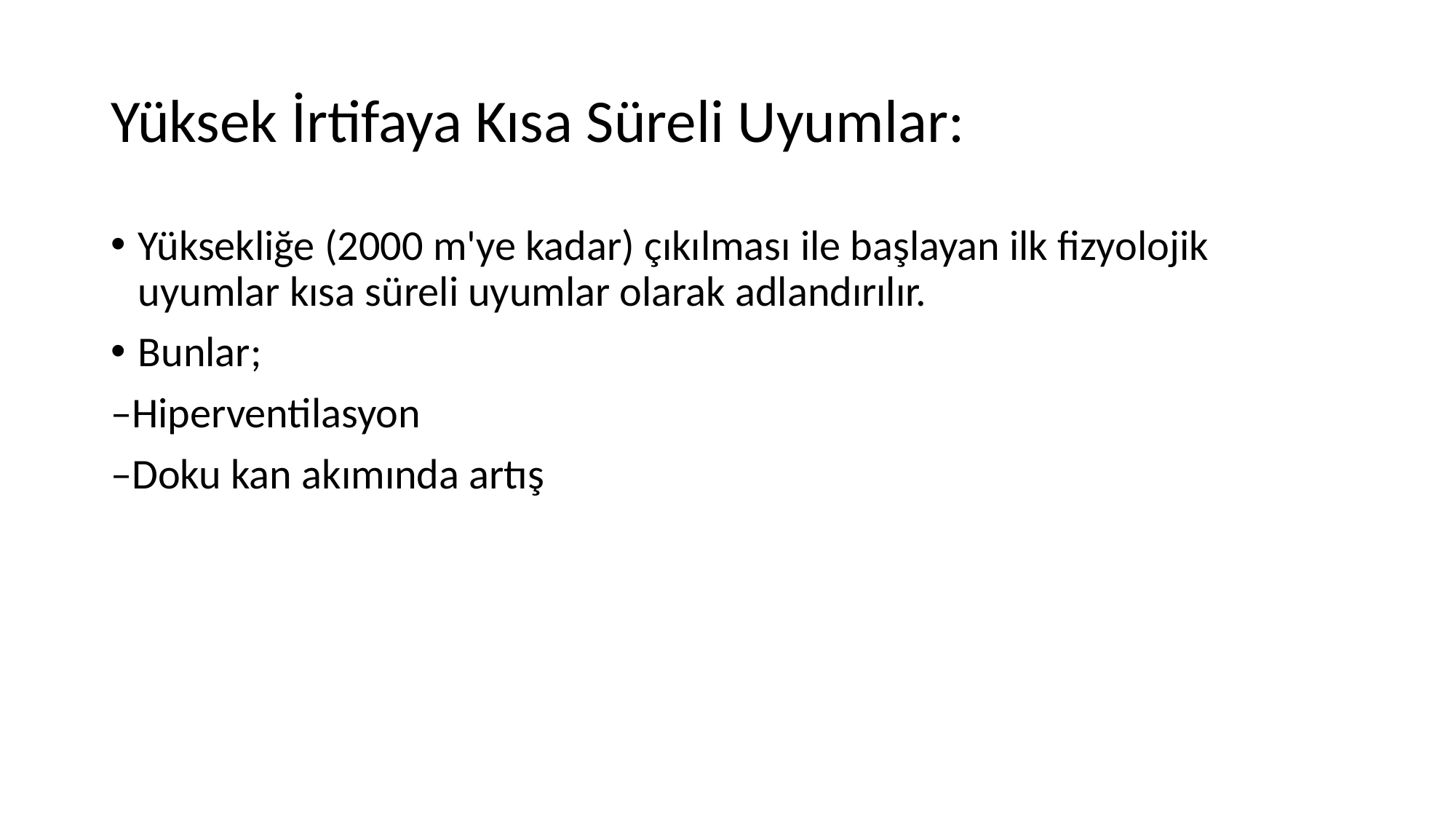

# Yüksek İrtifaya Kısa Süreli Uyumlar:
Yüksekliğe (2000 m'ye kadar) çıkılması ile başlayan ilk fizyolojik uyumlar kısa süreli uyumlar olarak adlandırılır.
Bunlar;
–Hiperventilasyon
–Doku kan akımında artış